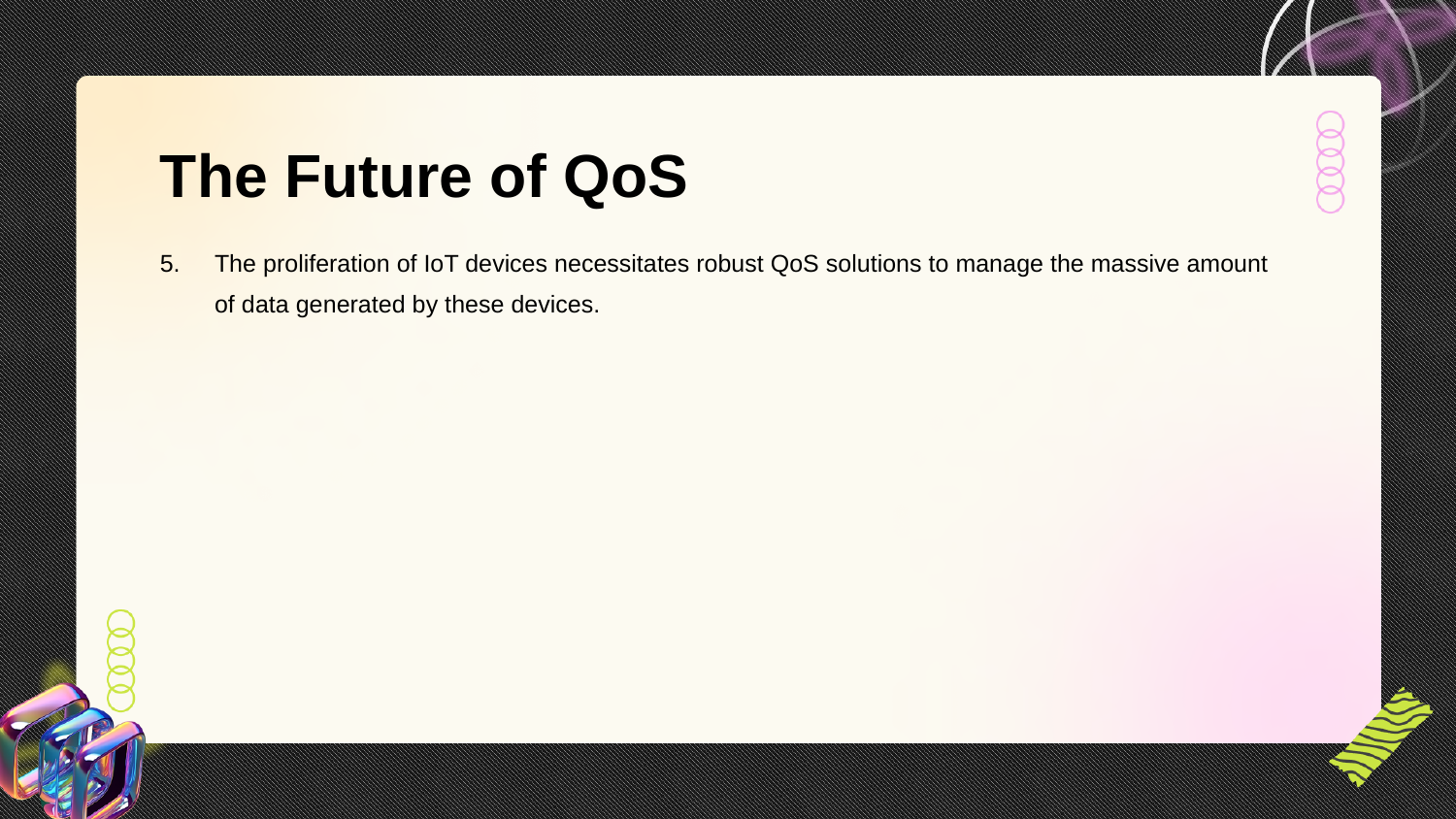

The Future of QoS
The proliferation of IoT devices necessitates robust QoS solutions to manage the massive amount of data generated by these devices.